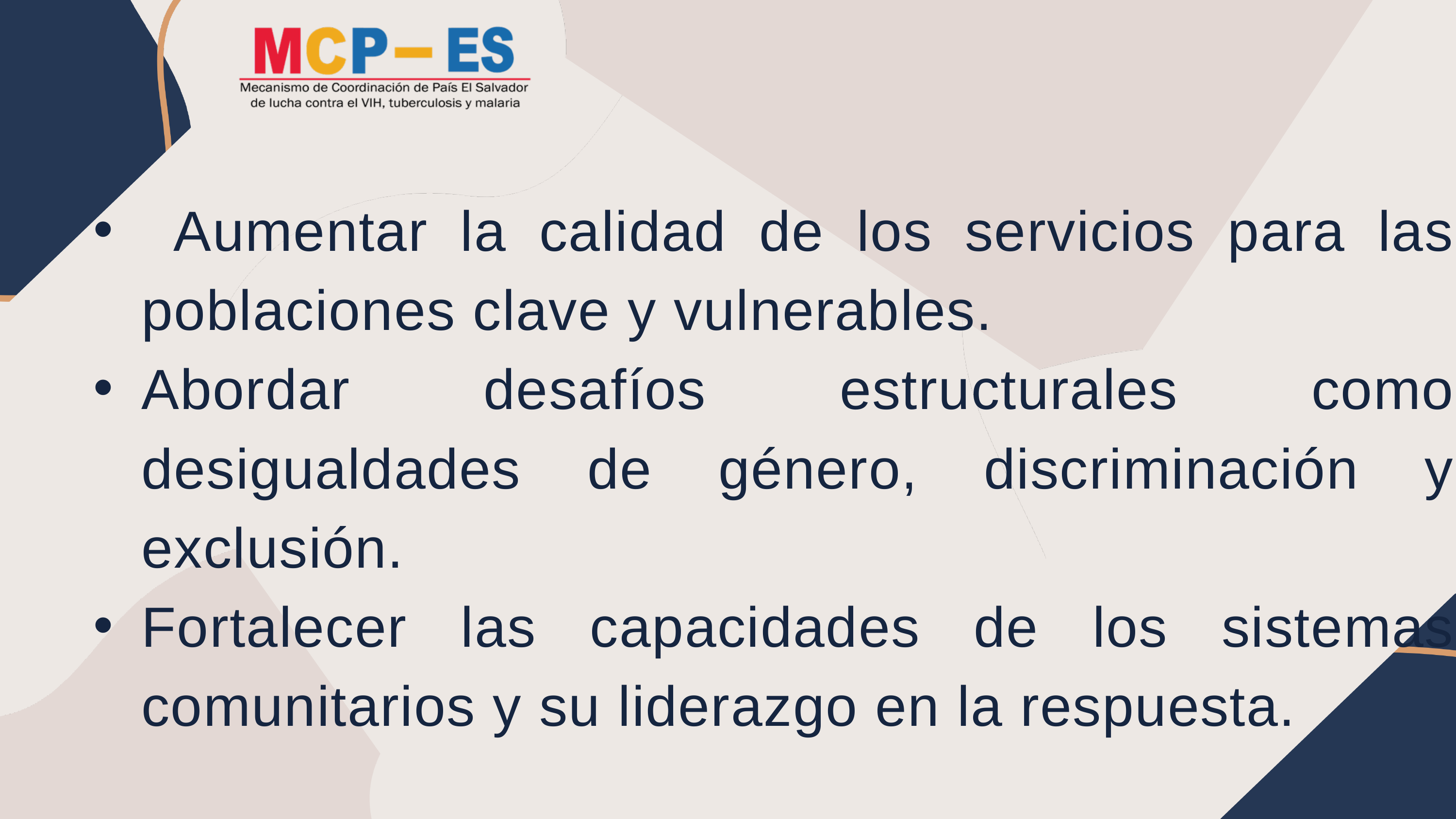

Aumentar la calidad de los servicios para las poblaciones clave y vulnerables.
Abordar desafíos estructurales como desigualdades de género, discriminación y exclusión.
Fortalecer las capacidades de los sistemas comunitarios y su liderazgo en la respuesta.